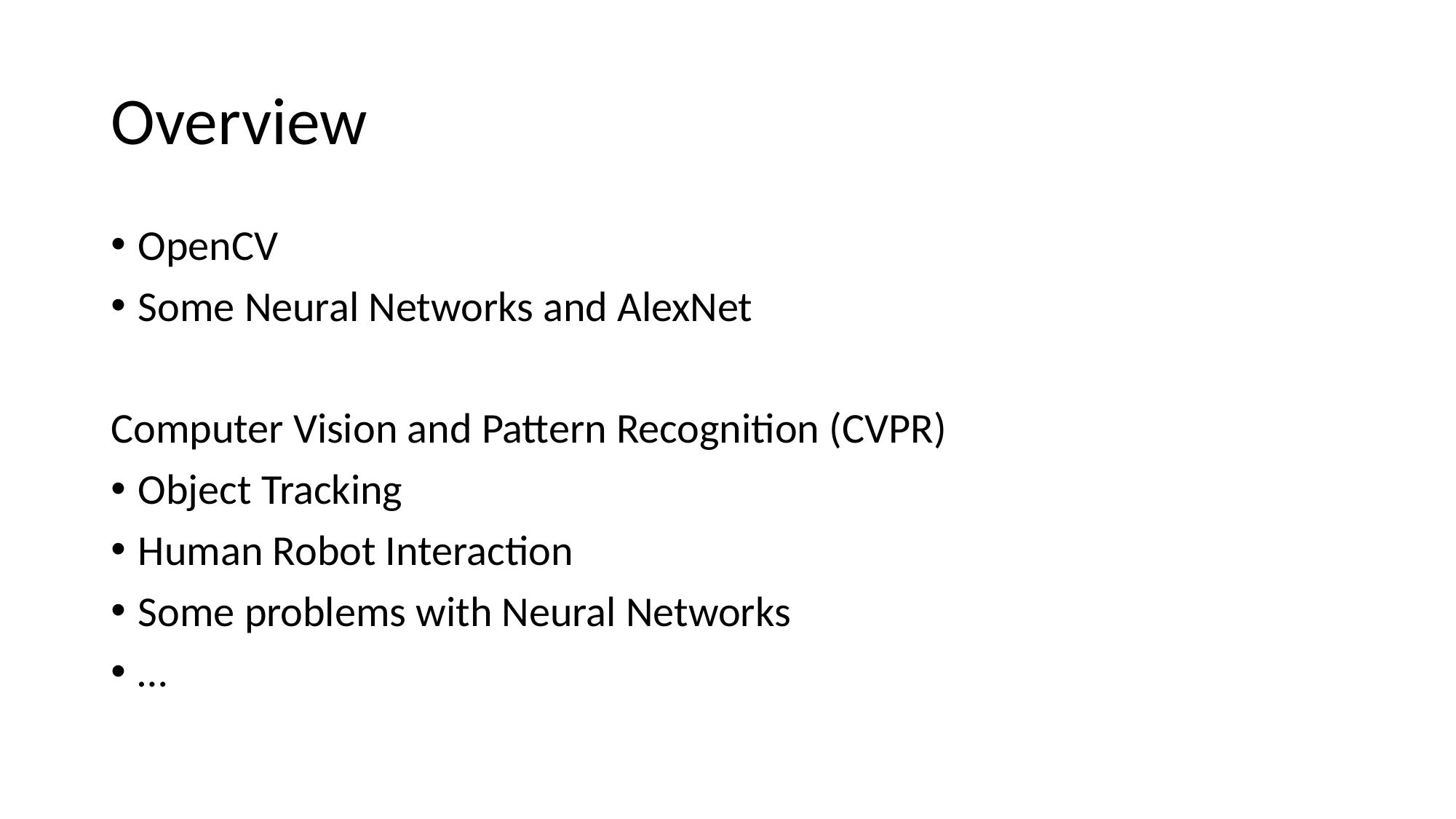

# Overview
OpenCV
Some Neural Networks and AlexNet

Computer Vision and Pattern Recognition (CVPR)
Object Tracking
Human Robot Interaction
Some problems with Neural Networks
…